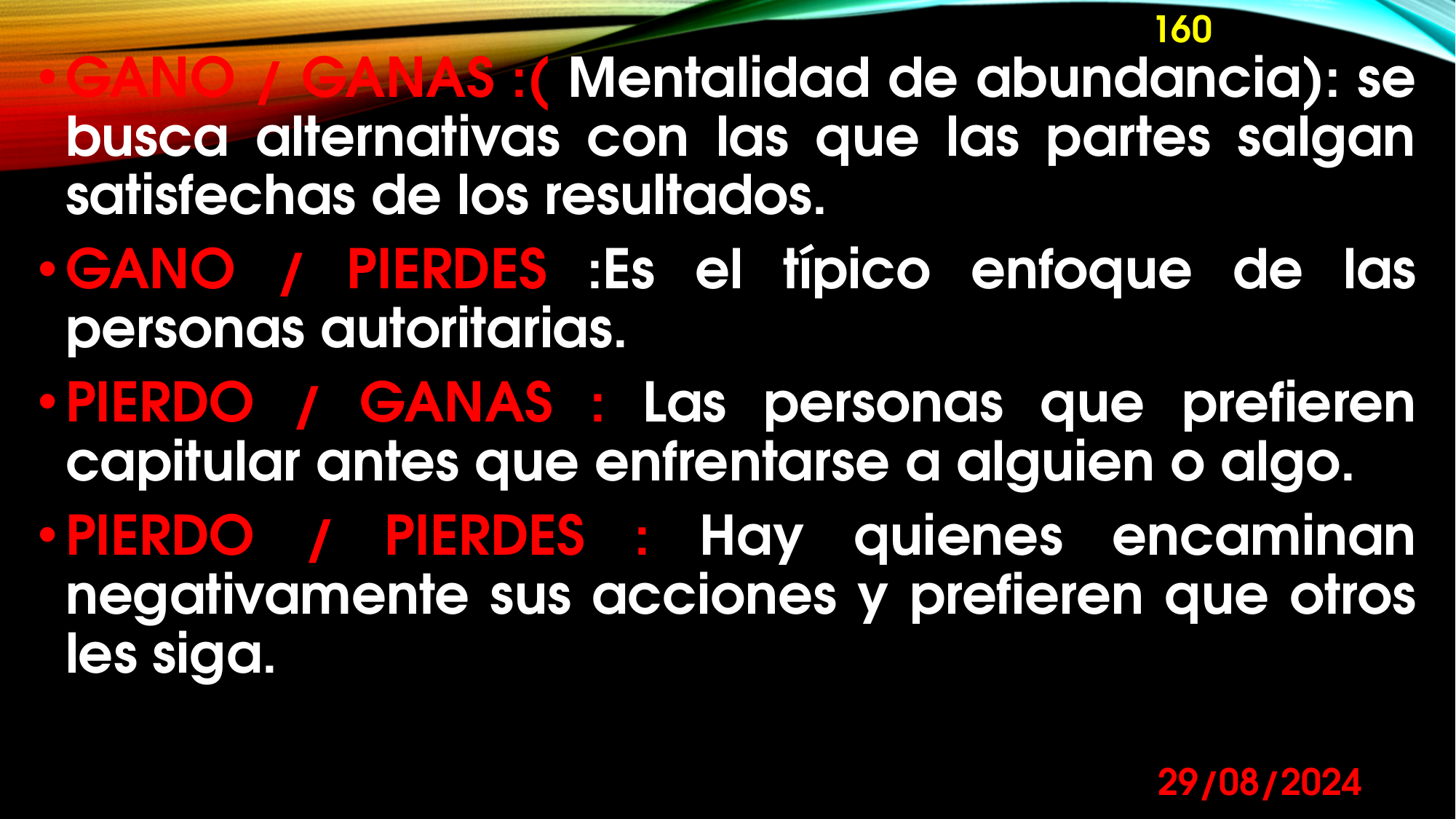

160
GANO / GANAS :( Mentalidad de abundancia): se busca alternativas con las que las partes salgan satisfechas de los resultados.
GANO / PIERDES :Es el típico enfoque de las personas autoritarias.
PIERDO / GANAS : Las personas que prefieren capitular antes que enfrentarse a alguien o algo.
PIERDO / PIERDES : Hay quienes encaminan negativamente sus acciones y prefieren que otros les siga.

29/08/2024